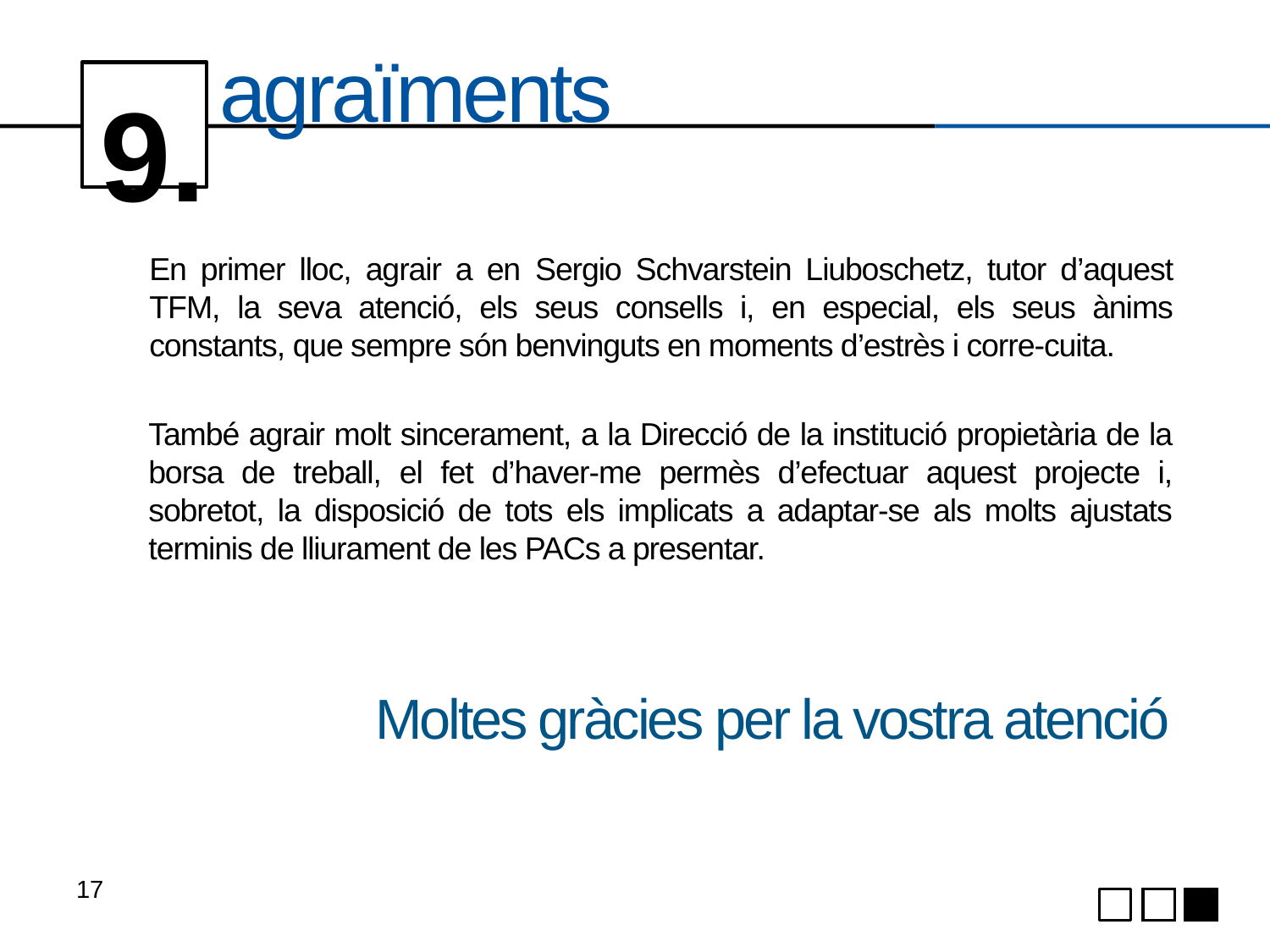

9.
# agraïments

En primer lloc, agrair a en Sergio Schvarstein Liuboschetz, tutor d’aquest TFM, la seva atenció, els seus consells i, en especial, els seus ànims constants, que sempre són benvinguts en moments d’estrès i corre-cuita.

També agrair molt sincerament, a la Direcció de la institució propietària de la borsa de treball, el fet d’haver-me permès d’efectuar aquest projecte i, sobretot, la disposició de tots els implicats a adaptar-se als molts ajustats terminis de lliurament de les PACs a presentar.
Moltes gràcies per la vostra atenció
17